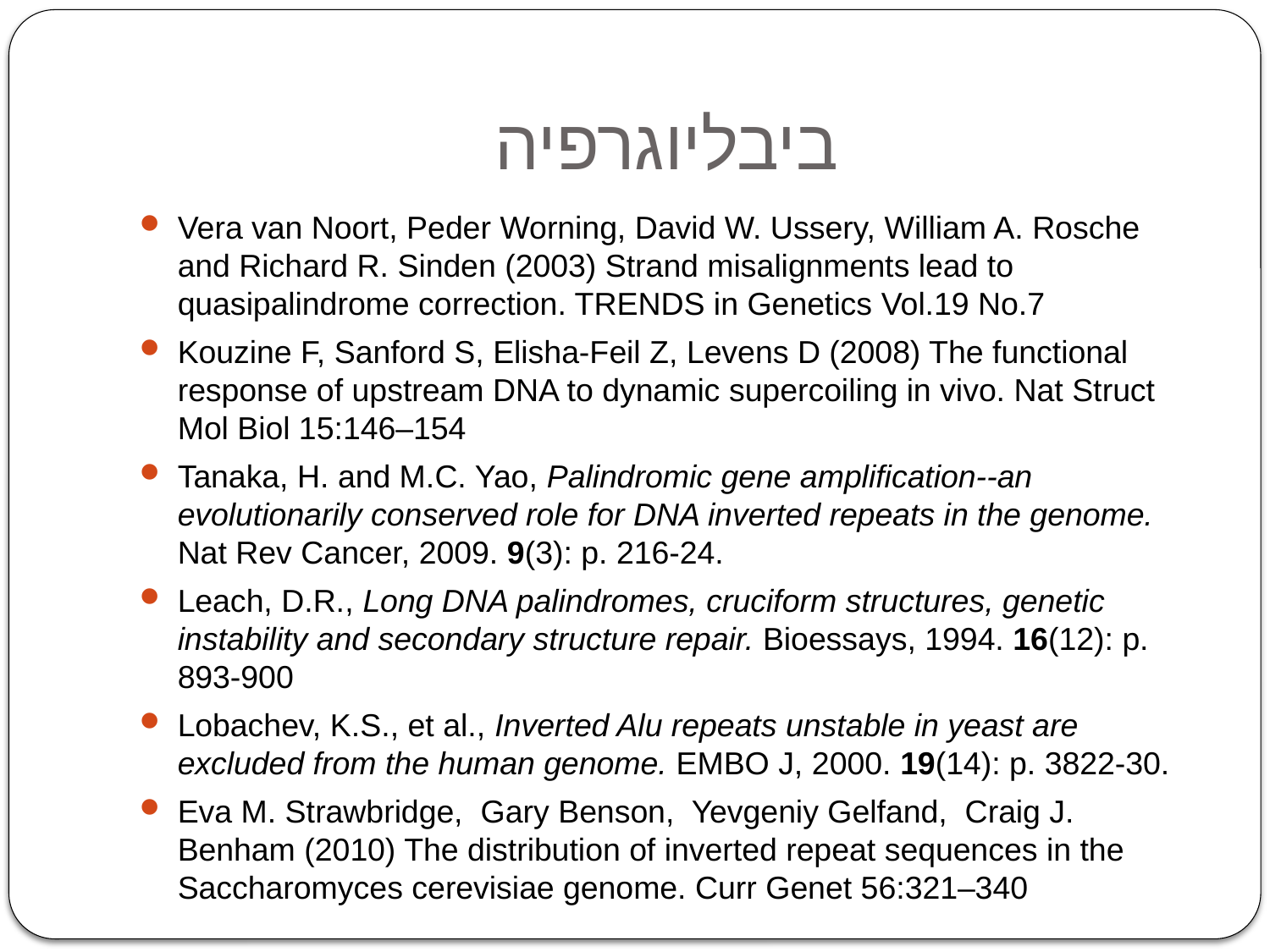

# ביבליוגרפיה
Vera van Noort, Peder Worning, David W. Ussery, William A. Rosche and Richard R. Sinden (2003) Strand misalignments lead to quasipalindrome correction. TRENDS in Genetics Vol.19 No.7
Kouzine F, Sanford S, Elisha-Feil Z, Levens D (2008) The functional response of upstream DNA to dynamic supercoiling in vivo. Nat Struct Mol Biol 15:146–154
Tanaka, H. and M.C. Yao, Palindromic gene amplification--an evolutionarily conserved role for DNA inverted repeats in the genome. Nat Rev Cancer, 2009. 9(3): p. 216-24.
Leach, D.R., Long DNA palindromes, cruciform structures, genetic instability and secondary structure repair. Bioessays, 1994. 16(12): p. 893-900
Lobachev, K.S., et al., Inverted Alu repeats unstable in yeast are excluded from the human genome. EMBO J, 2000. 19(14): p. 3822-30.
Eva M. Strawbridge,  Gary Benson,  Yevgeniy Gelfand,  Craig J. Benham (2010) The distribution of inverted repeat sequences in the Saccharomyces cerevisiae genome. Curr Genet 56:321–340